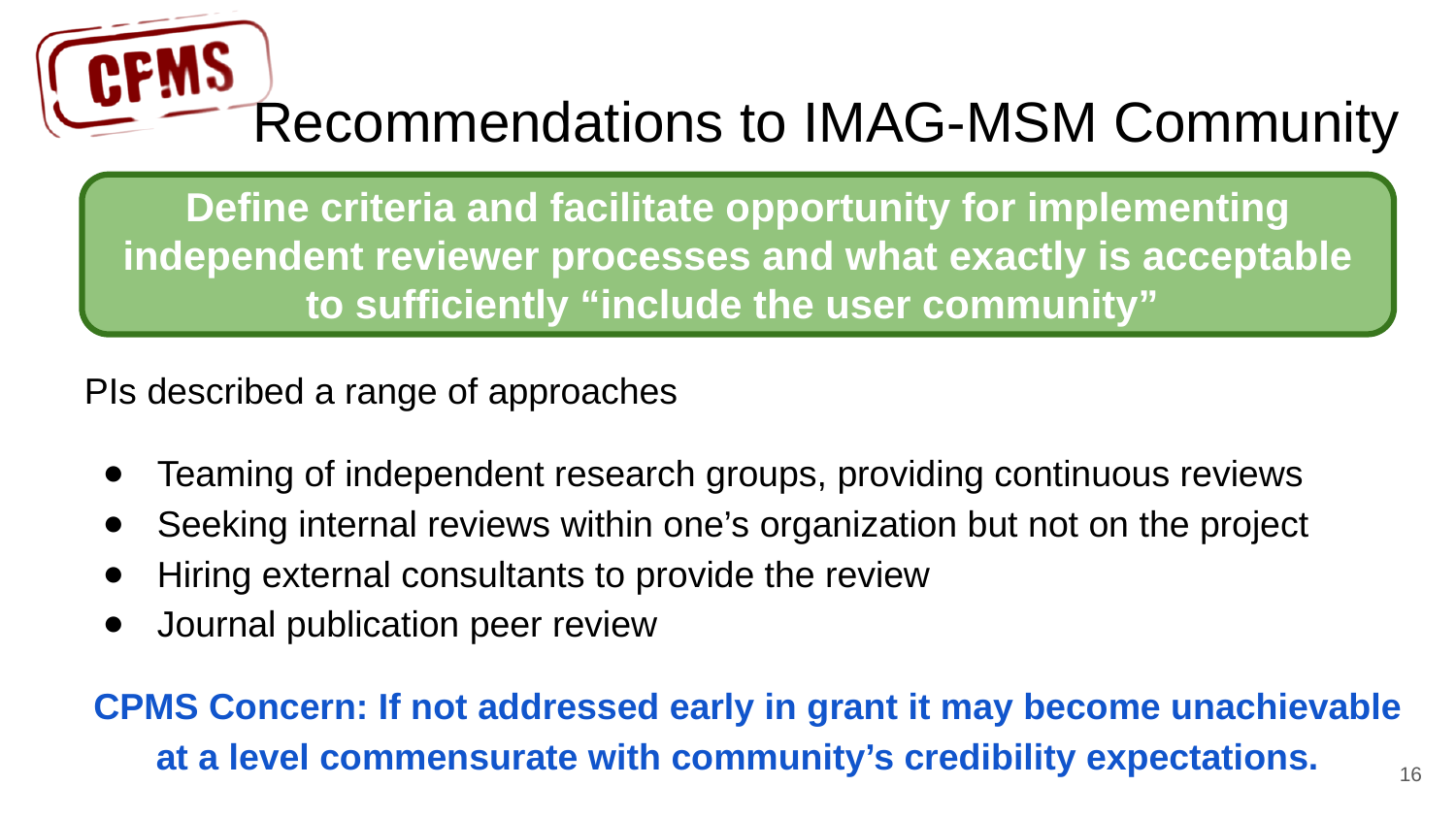

# Recommendations to IMAG-MSM Community
Define criteria and facilitate opportunity for implementing independent reviewer processes and what exactly is acceptable to sufficiently “include the user community”
PIs described a range of approaches
Teaming of independent research groups, providing continuous reviews
Seeking internal reviews within one’s organization but not on the project
Hiring external consultants to provide the review
Journal publication peer review
CPMS Concern: If not addressed early in grant it may become unachievable at a level commensurate with community’s credibility expectations.
16